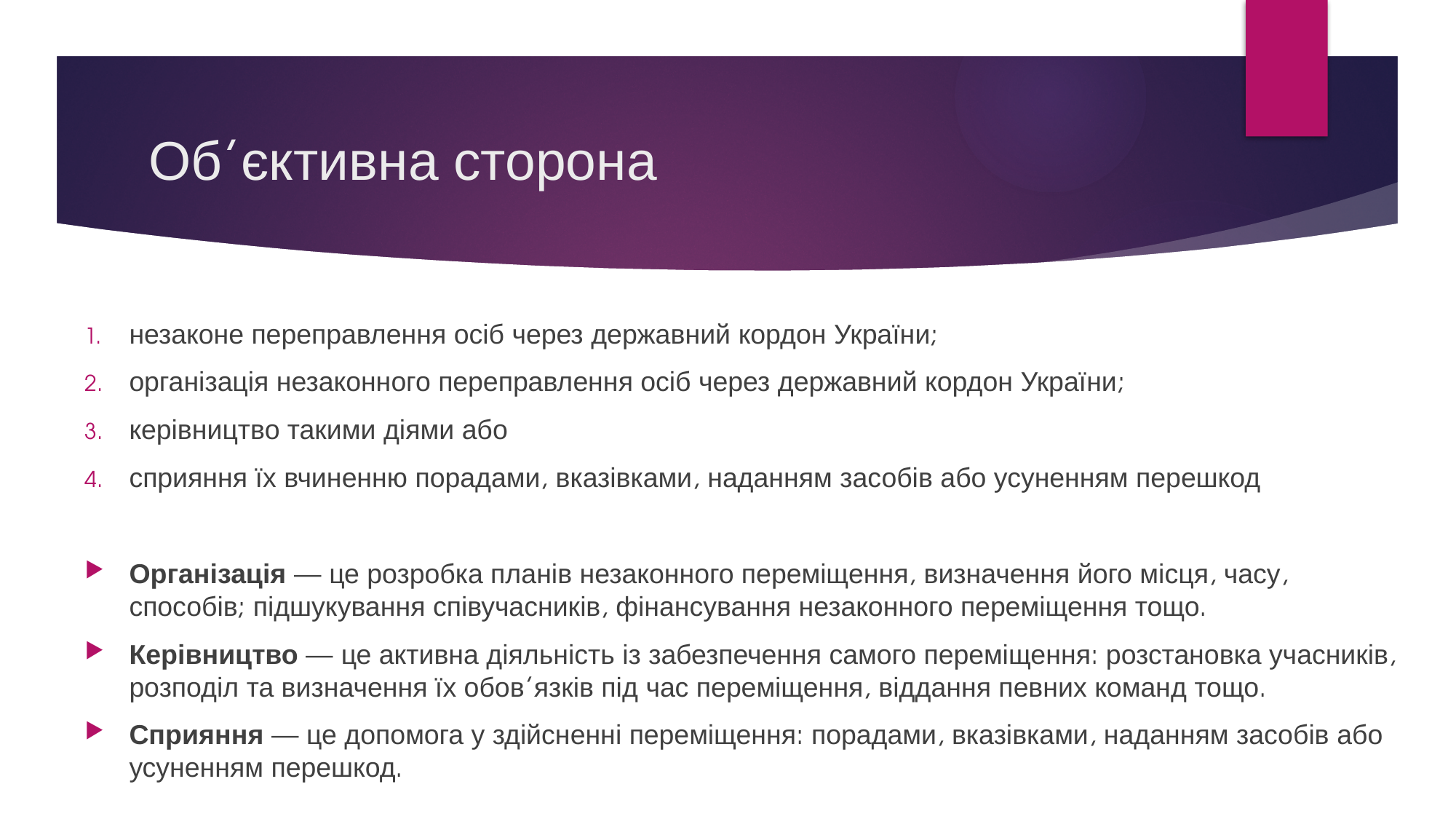

# Об’єктивна сторона
незаконе переправлення осіб через державний кордон України;
організація незаконного переправлення осіб через державний кордон України;
керівництво такими діями або
сприяння їх вчиненню порадами, вказівками, наданням засобів або усуненням перешкод

Організація — це розробка планів незаконного переміщення, визначення його місця, часу, способів; підшукування співучасників, фінансування незаконного переміщення тощо.
Керівництво — це активна діяльність із забезпечення самого переміщення: розстановка учасників, розподіл та визначення їх обов’язків під час переміщення, віддання певних команд тощо.
Сприяння — це допомога у здійсненні переміщення: порадами, вказівками, наданням засобів або усуненням перешкод.